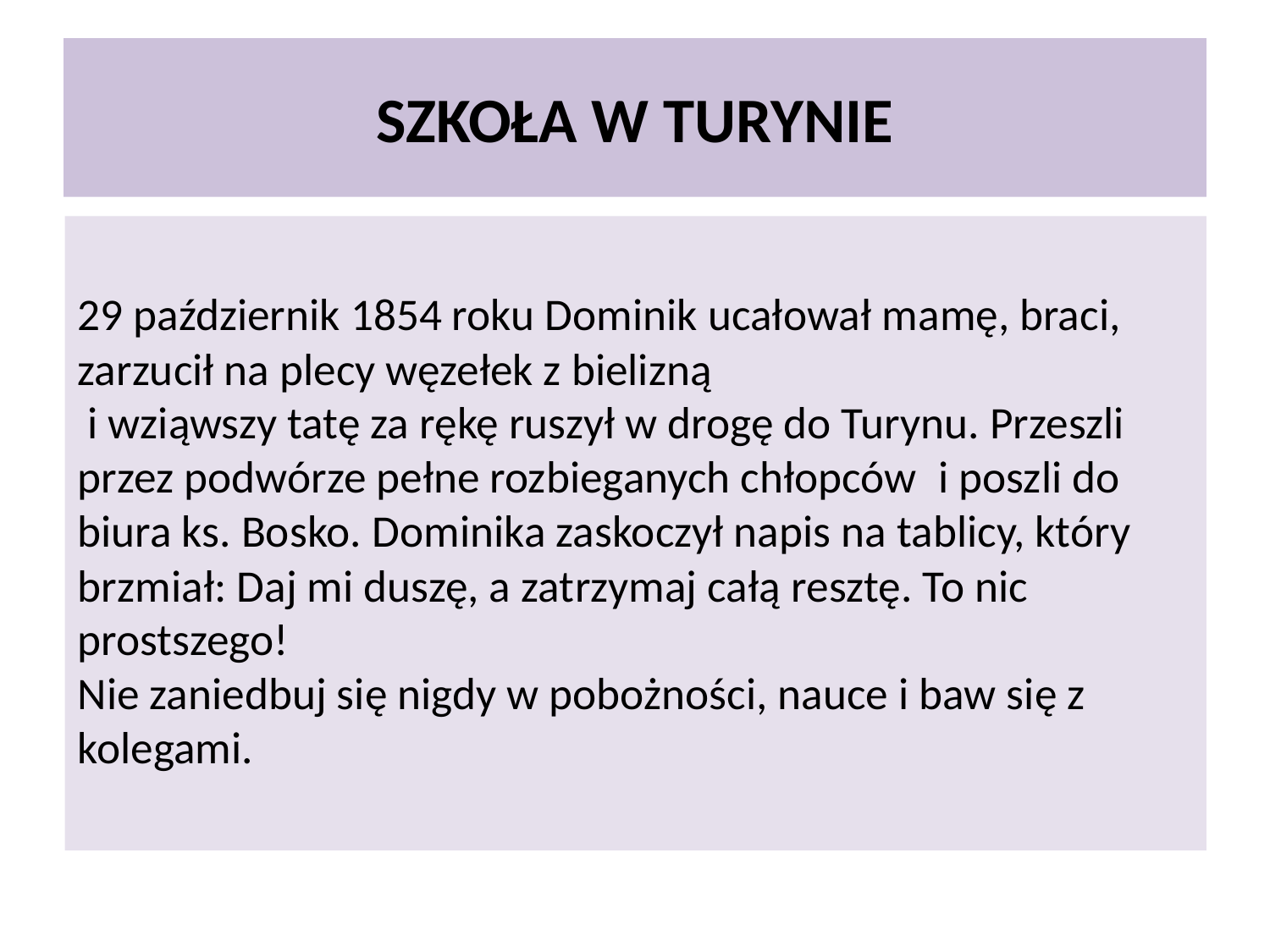

# SZKOŁA W TURYNIE

29 październik 1854 roku Dominik ucałował mamę, braci, zarzucił na plecy węzełek z bielizną  
 i wziąwszy tatę za rękę ruszył w drogę do Turynu. Przeszli przez podwórze pełne rozbieganych chłopców  i poszli do biura ks. Bosko. Dominika zaskoczył napis na tablicy, który brzmiał: Daj mi duszę, a zatrzymaj całą resztę. To nic prostszego!
Nie zaniedbuj się nigdy w pobożności, nauce i baw się z kolegami.